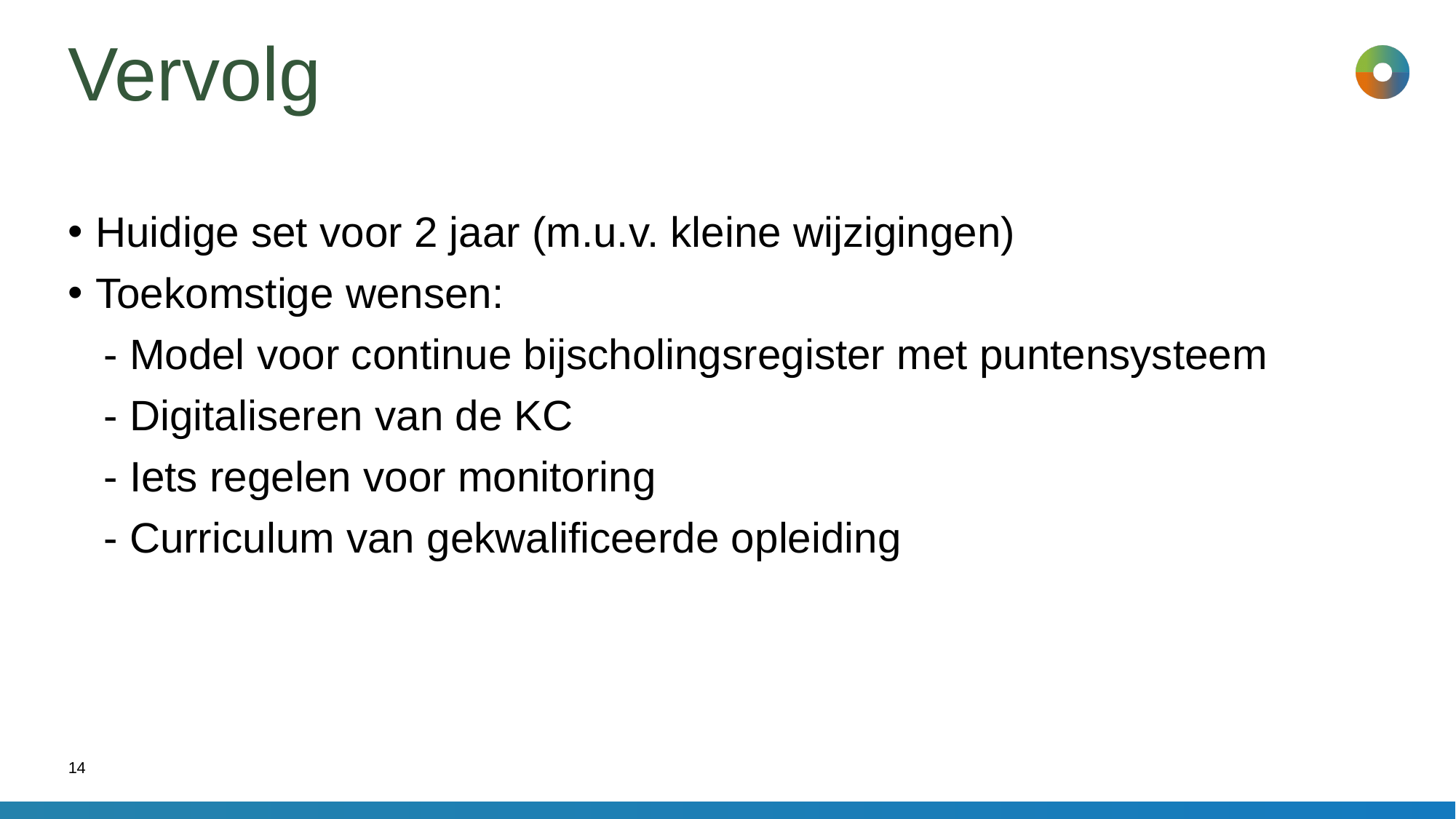

# Vervolg

Huidige set voor 2 jaar (m.u.v. kleine wijzigingen)
Toekomstige wensen:
   - Model voor continue bijscholingsregister met puntensysteem
   - Digitaliseren van de KC
   - Iets regelen voor monitoring
   - Curriculum van gekwalificeerde opleiding

14